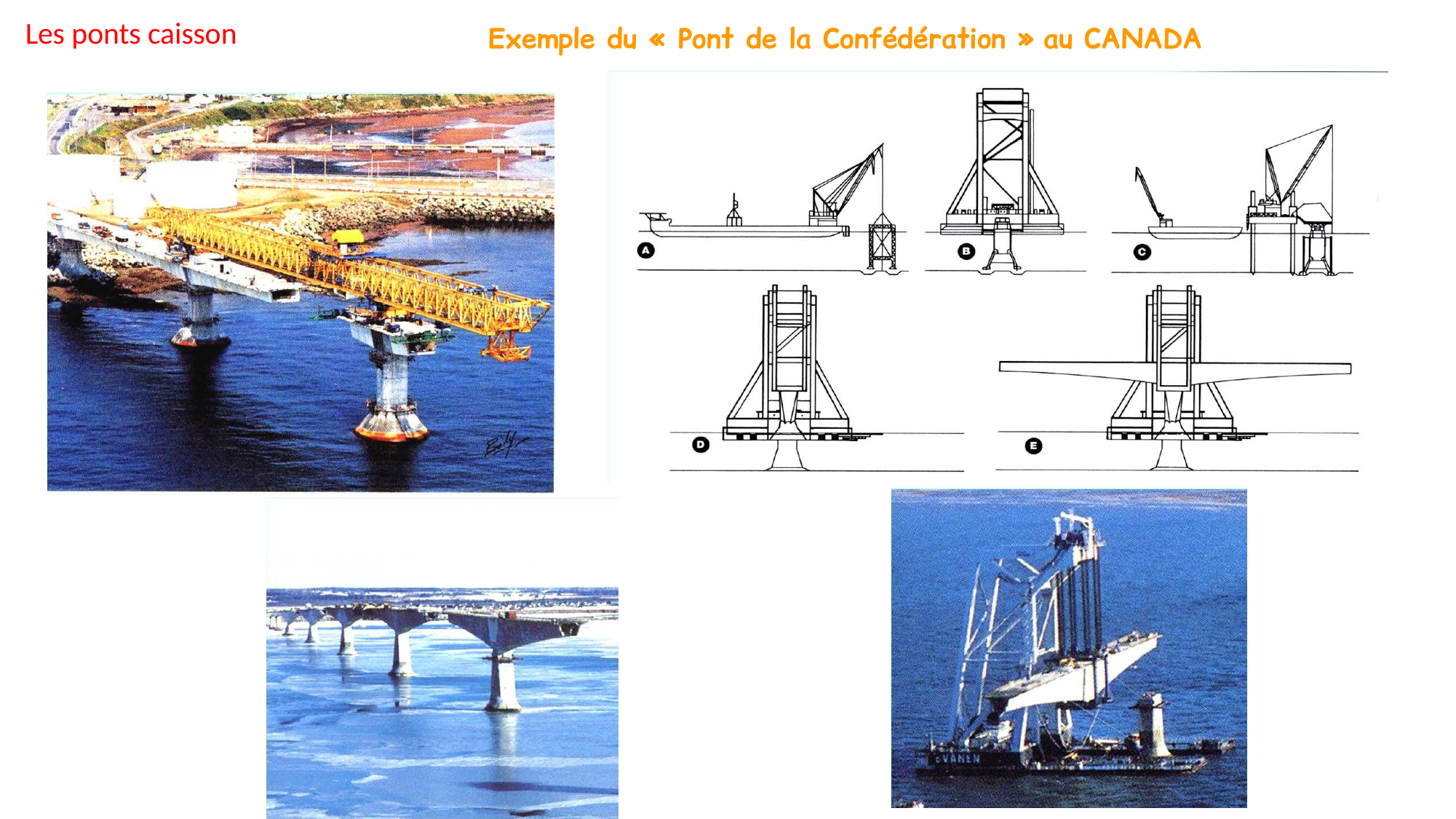

# Les ponts caisson
Exemple du « Pont de la Confédération » au CANADA